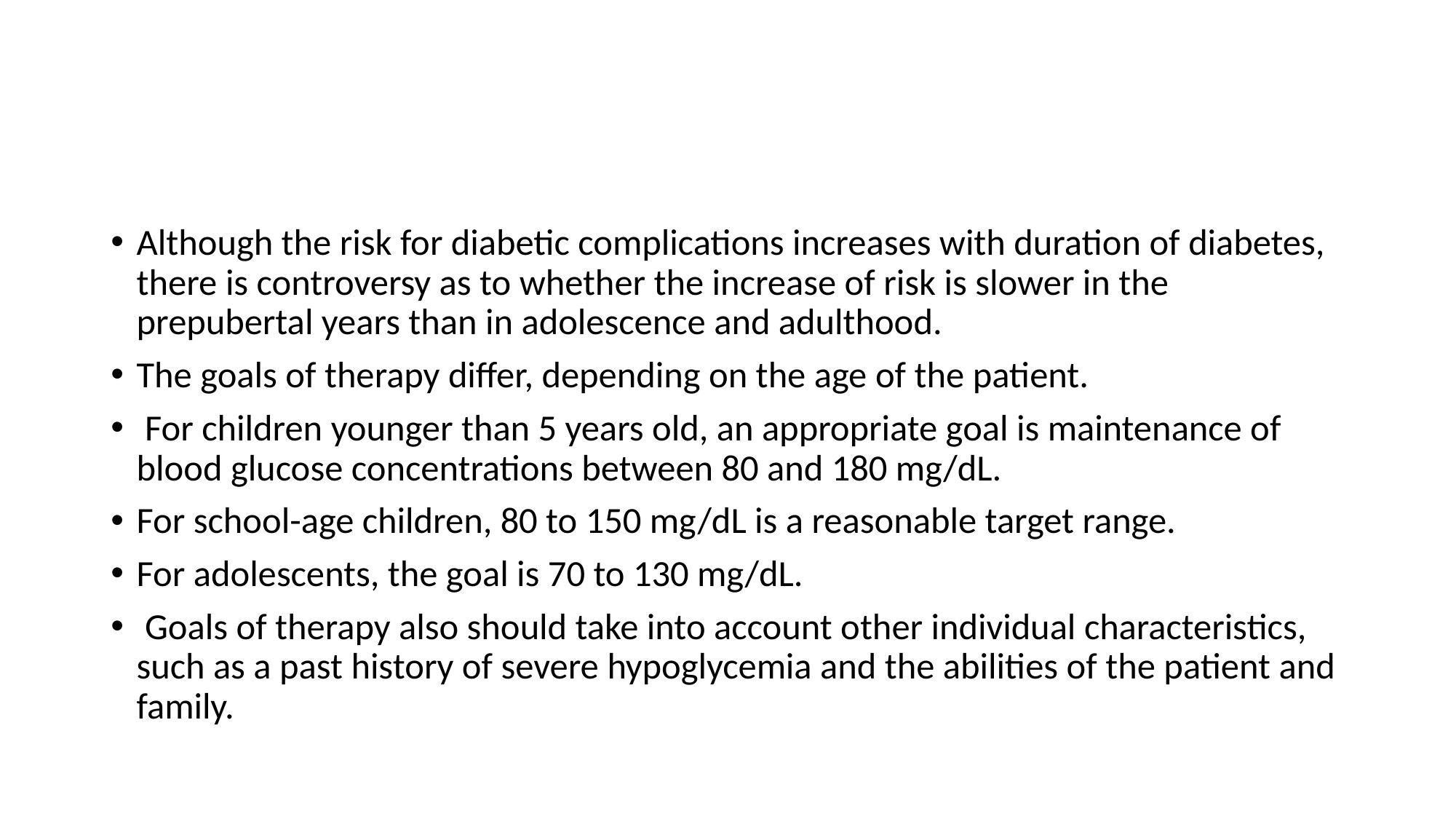

#
Although the risk for diabetic complications increases with duration of diabetes, there is controversy as to whether the increase of risk is slower in the prepubertal years than in adolescence and adulthood.
The goals of therapy differ, depending on the age of the patient.
 For children younger than 5 years old, an appropriate goal is maintenance of blood glucose concentrations between 80 and 180 mg/dL.
For school-age children, 80 to 150 mg/dL is a reasonable target range.
For adolescents, the goal is 70 to 130 mg/dL.
 Goals of therapy also should take into account other individual characteristics, such as a past history of severe hypoglycemia and the abilities of the patient and family.